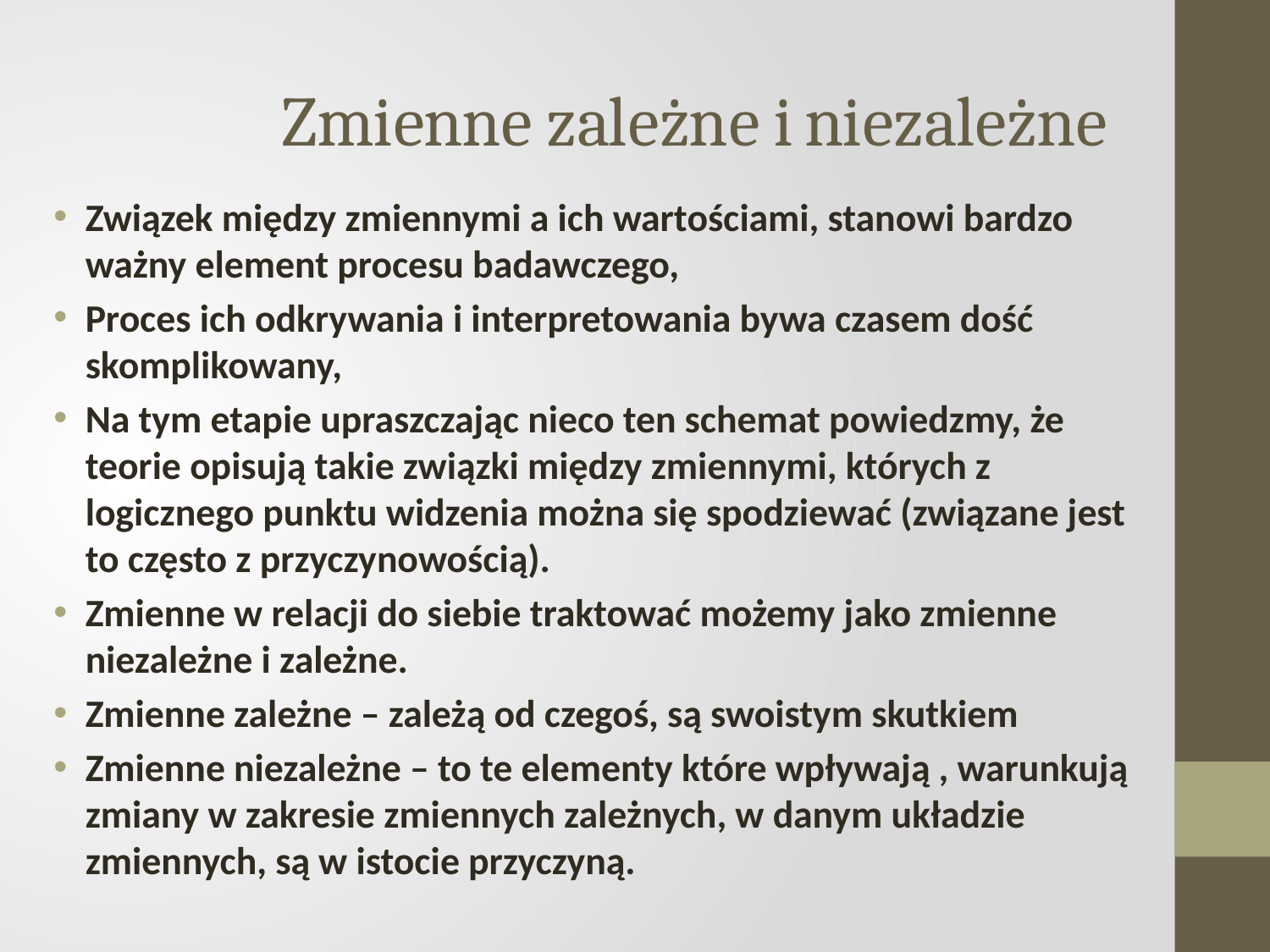

# Zmienne zależne i niezależne
Związek między zmiennymi a ich wartościami, stanowi bardzo ważny element procesu badawczego,
Proces ich odkrywania i interpretowania bywa czasem dość skomplikowany,
Na tym etapie upraszczając nieco ten schemat powiedzmy, że teorie opisują takie związki między zmiennymi, których z logicznego punktu widzenia można się spodziewać (związane jest to często z przyczynowością).
Zmienne w relacji do siebie traktować możemy jako zmienne niezależne i zależne.
Zmienne zależne – zależą od czegoś, są swoistym skutkiem
Zmienne niezależne – to te elementy które wpływają , warunkują zmiany w zakresie zmiennych zależnych, w danym układzie zmiennych, są w istocie przyczyną.